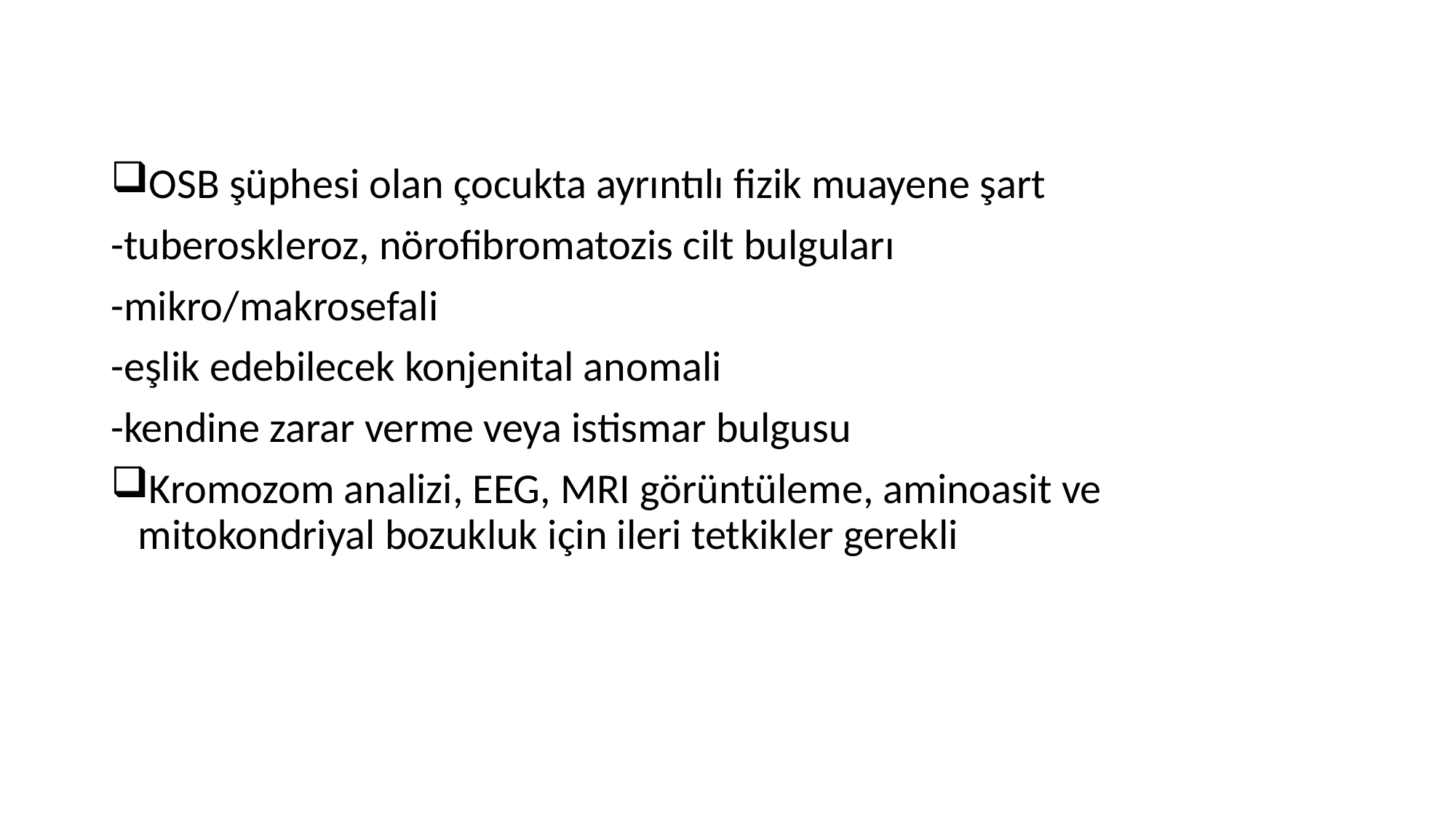

OSB şüphesi olan çocukta ayrıntılı fizik muayene şart
-tuberoskleroz, nörofibromatozis cilt bulguları
-mikro/makrosefali
-eşlik edebilecek konjenital anomali
-kendine zarar verme veya istismar bulgusu
Kromozom analizi, EEG, MRI görüntüleme, aminoasit ve mitokondriyal bozukluk için ileri tetkikler gerekli